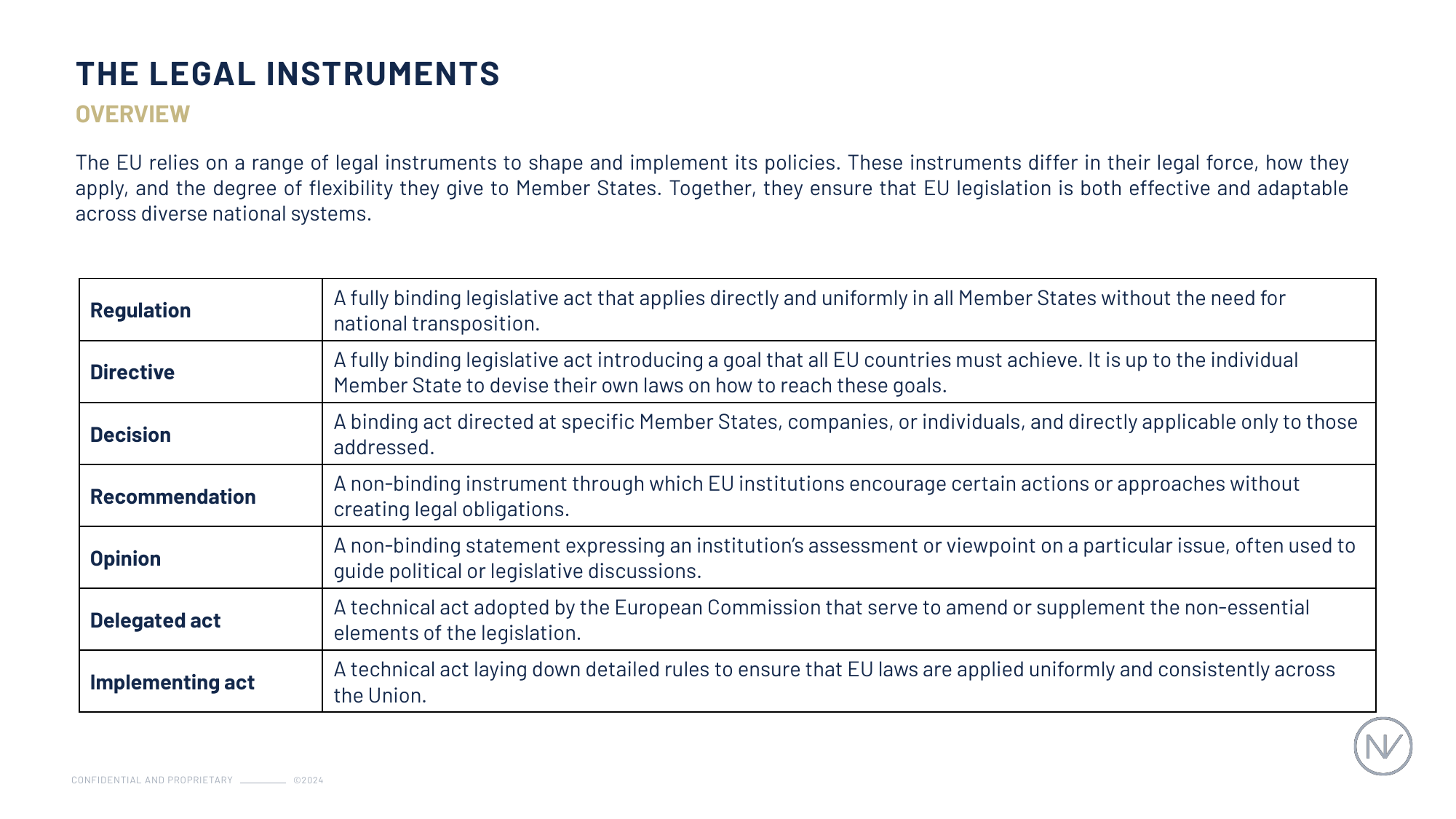

# The legal instruments

OVERVIEW
The EU relies on a range of legal instruments to shape and implement its policies. These instruments differ in their legal force, how they apply, and the degree of flexibility they give to Member States. Together, they ensure that EU legislation is both effective and adaptable across diverse national systems.
| Regulation | A fully binding legislative act that applies directly and uniformly in all Member States without the need for national transposition. |
| --- | --- |
| Directive | A fully binding legislative act introducing a goal that all EU countries must achieve. It is up to the individual Member State to devise their own laws on how to reach these goals. |
| Decision | A binding act directed at specific Member States, companies, or individuals, and directly applicable only to those addressed. |
| Recommendation | A non-binding instrument through which EU institutions encourage certain actions or approaches without creating legal obligations. |
| Opinion | A non-binding statement expressing an institution’s assessment or viewpoint on a particular issue, often used to guide political or legislative discussions. |
| Delegated act | A technical act adopted by the European Commission that serve to amend or supplement the non-essential elements of the legislation. |
| Implementing act | A technical act laying down detailed rules to ensure that EU laws are applied uniformly and consistently across the Union. |